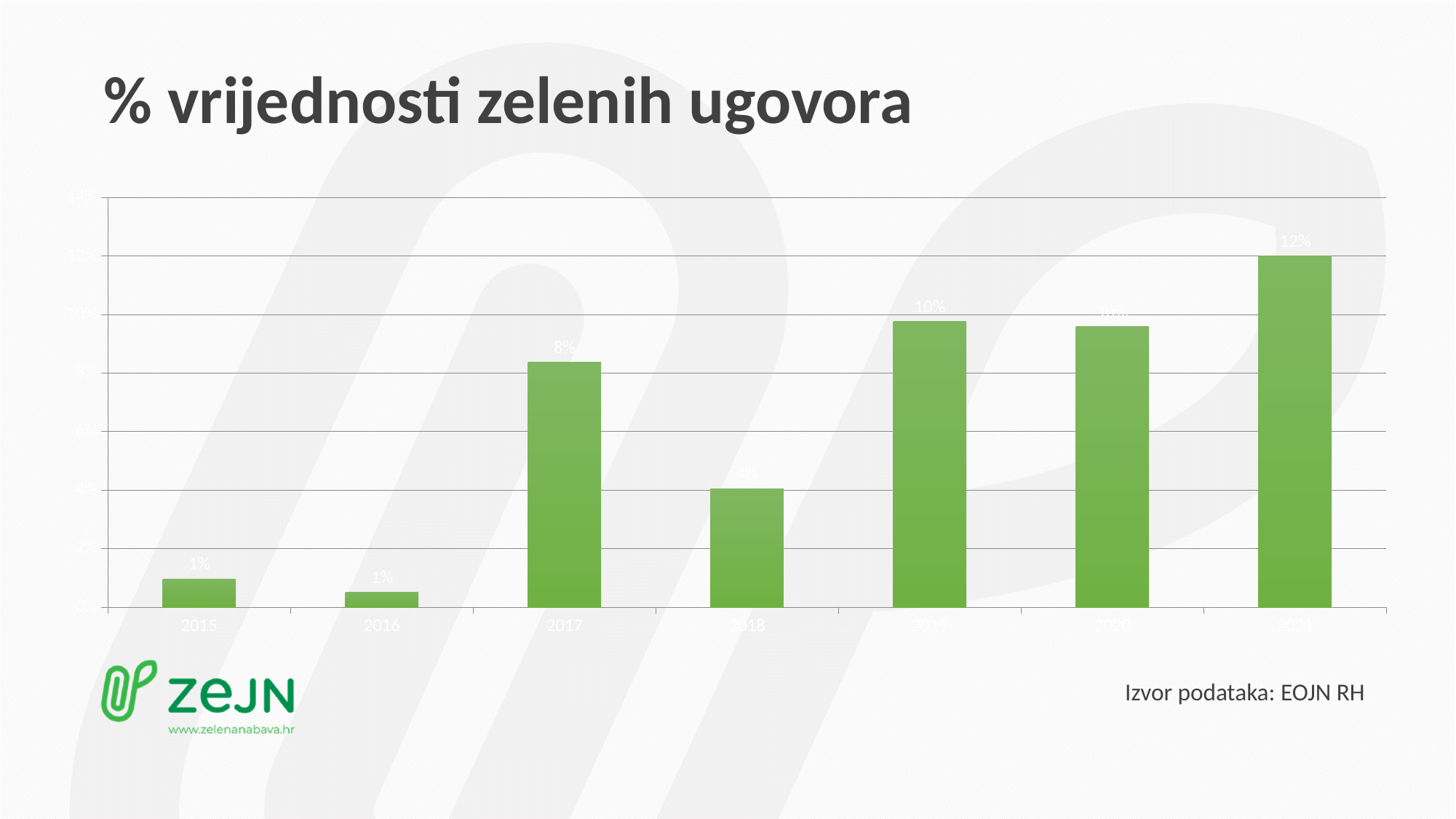

# % vrijednosti zelenih ugovora

### Chart

| Category | % vrijednosti ugovora |
|---|---|
| 2015 | 0.00967741935483871 |
| 2016 | 0.005142857142857143 |
| 2017 | 0.08387096774193549 |
| 2018 | 0.04054054054054054 |
| 2019 | 0.09767441860465116 |
| 2020 | 0.096 |
| 2021 | 0.12 |
Izvor podataka: EOJN RH